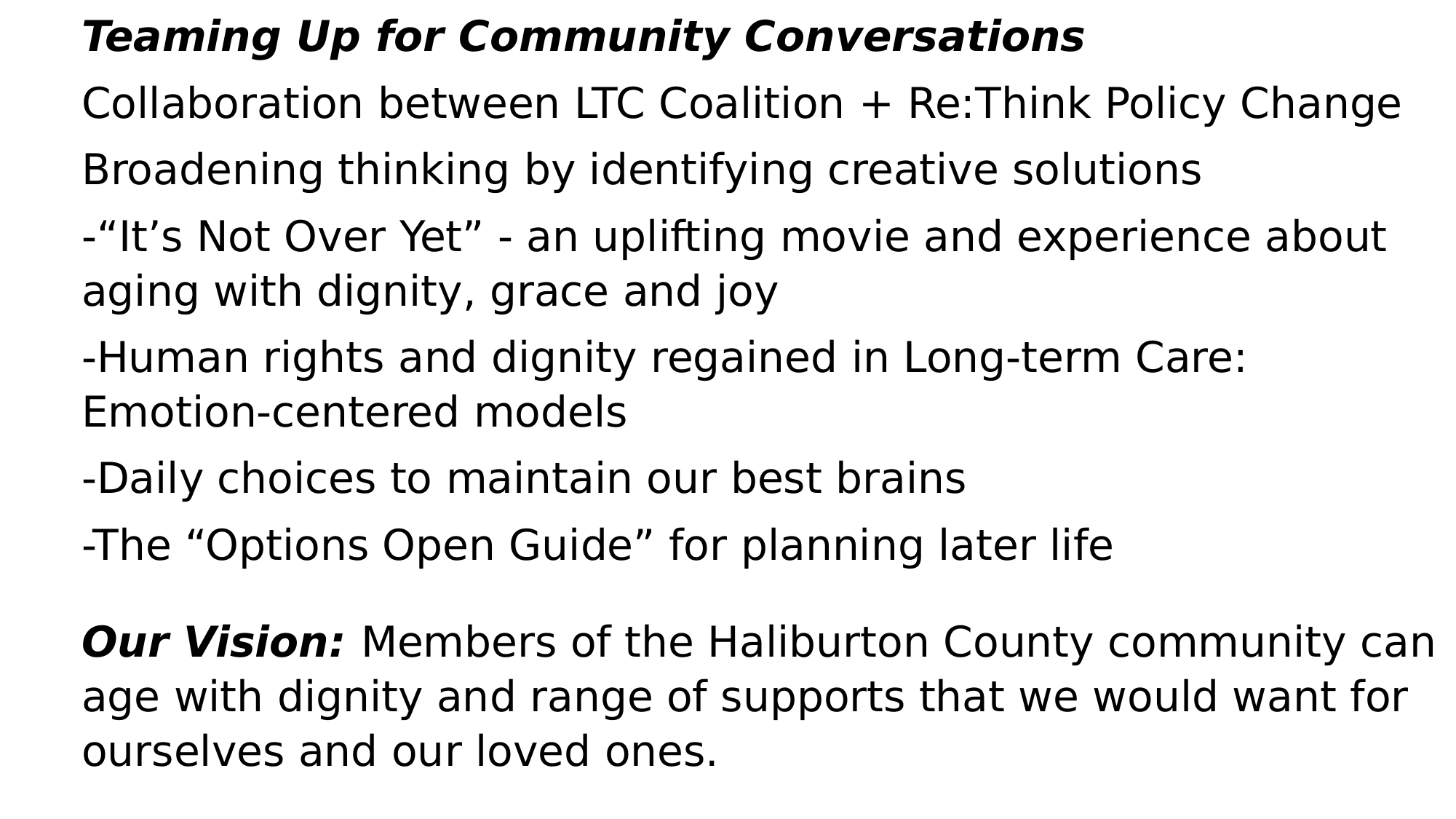

Teaming Up for Community Conversations
Collaboration between LTC Coalition + Re:Think Policy Change
Broadening thinking by identifying creative solutions
-“It’s Not Over Yet” - an uplifting movie and experience about aging with dignity, grace and joy
-Human rights and dignity regained in Long-term Care: Emotion-centered models
-Daily choices to maintain our best brains
-The “Options Open Guide” for planning later life

Our Vision: Members of the Haliburton County community can age with dignity and range of supports that we would want for ourselves and our loved ones.